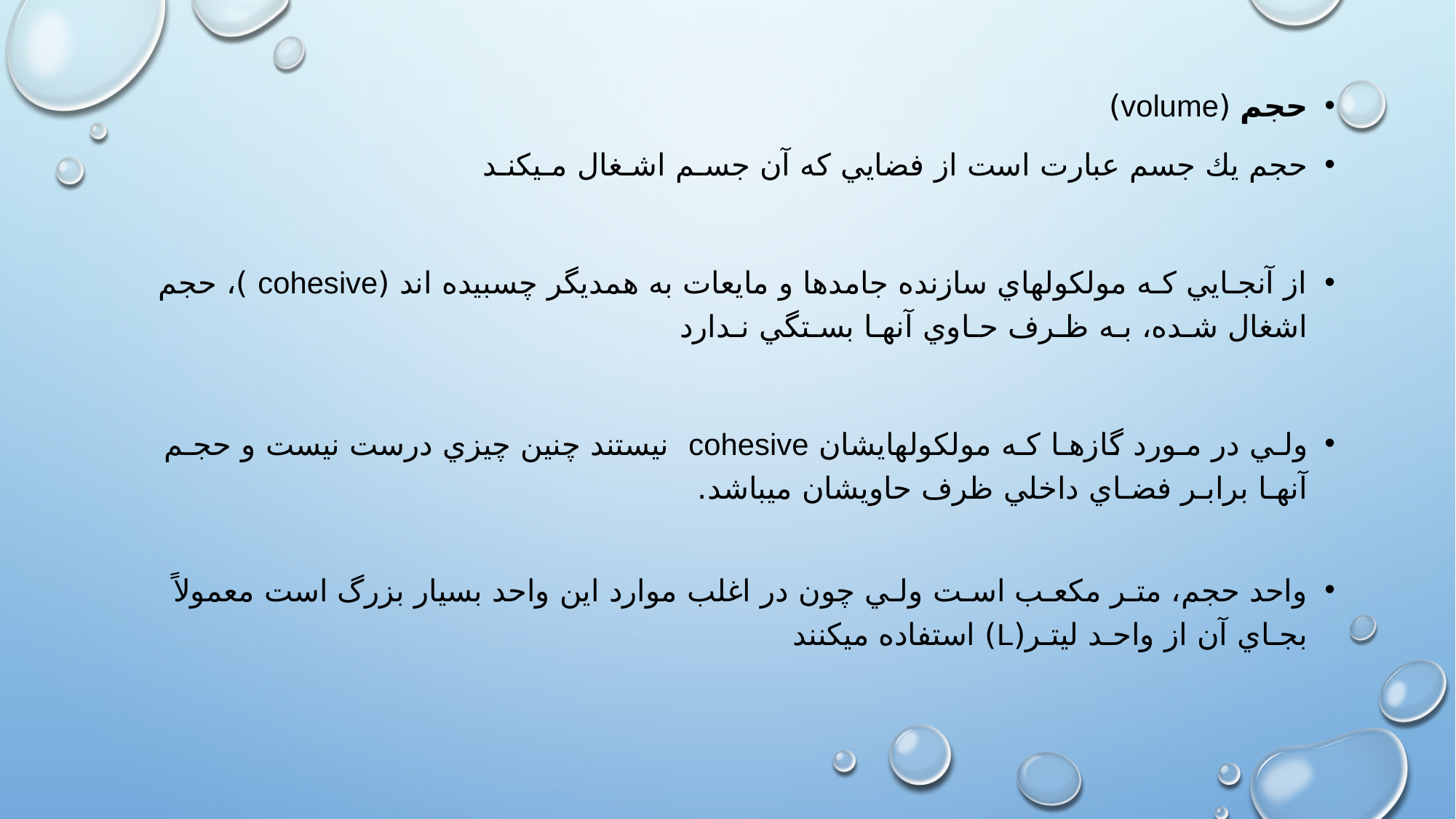

حجم (volume)
حجم يك جسم عبارت است از فضايي كه آن جسـم اشـغال مـيكنـد

از آنجـايي كـه مولكولهاي سازنده جامدها و مايعات به همديگر چسبيده اند (cohesive )، حجم اشغال شـده، بـه ظـرف حـاوي آنهـا بسـتگي نـدارد

ولـي در مـورد گازهـا كـه مولكولهايشان cohesive  نيستند چنين چيزي درست نيست و حجـم آنهـا برابـر فضـاي داخلي ظرف حاويشان ميباشد.
واحد حجم، متـر مكعـب اسـت ولـي چون در اغلب موارد اين واحد بسيار بزرگ است معمولاً بجـاي آن از واحـد ليتـر(l) استفاده ميكنند